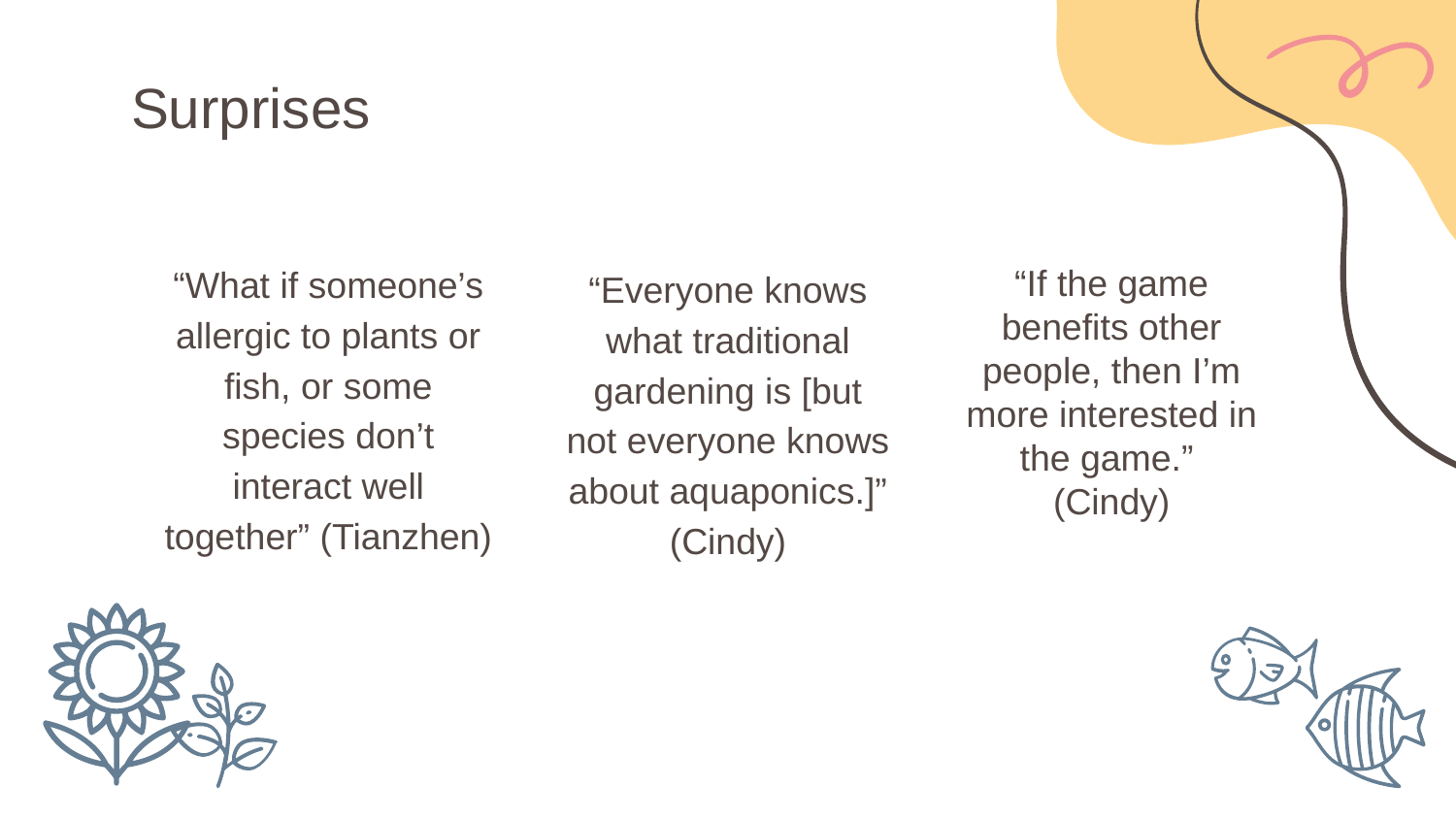

# Surprises
“What if someone’s allergic to plants or fish, or some species don’t interact well together” (Tianzhen)
“Everyone knows what traditional gardening is [but not everyone knows about aquaponics.]” (Cindy)
“If the game benefits other people, then I’m more interested in the game.”
(Cindy)